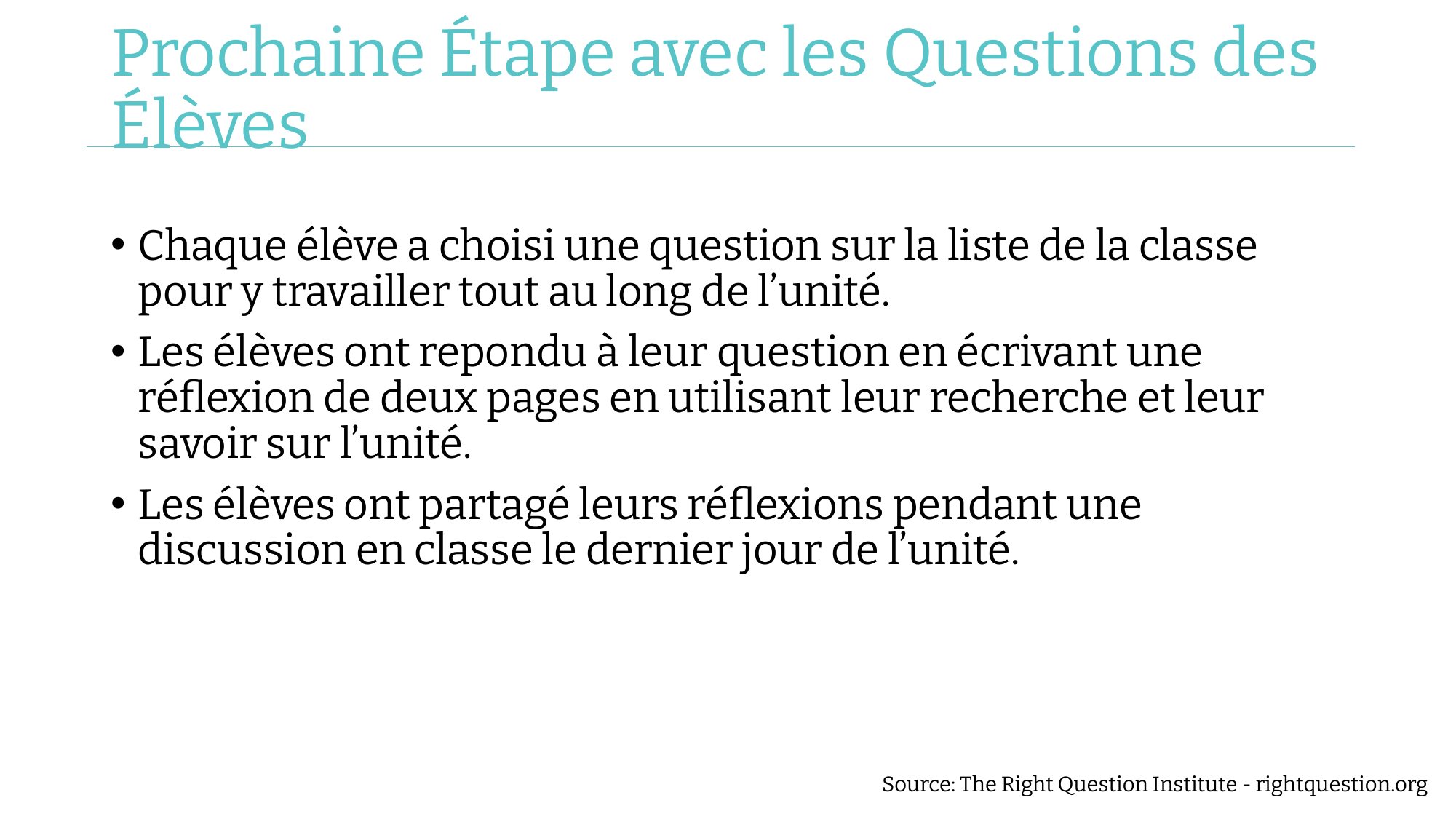

# Prochaine Étape avec les Questions des Élèves
Chaque élève a choisi une question sur la liste de la classe pour y travailler tout au long de l’unité.
Les élèves ont repondu à leur question en écrivant une réflexion de deux pages en utilisant leur recherche et leur savoir sur l’unité.
Les élèves ont partagé leurs réflexions pendant une discussion en classe le dernier jour de l’unité.